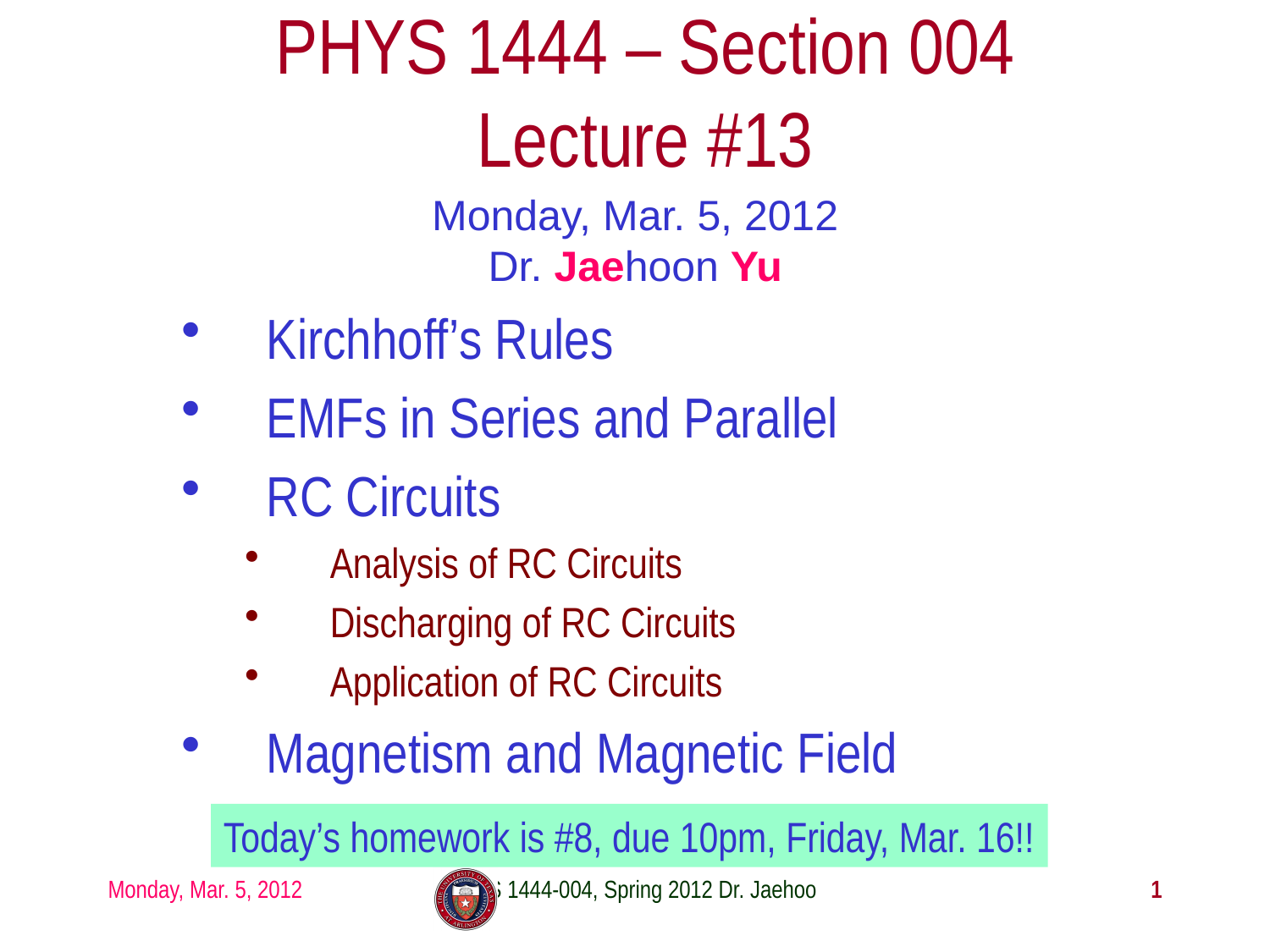

# PHYS 1444 – Section 004 Lecture #13
Monday, Mar. 5, 2012
Dr. Jaehoon Yu
Kirchhoff’s Rules
EMFs in Series and Parallel
RC Circuits
Analysis of RC Circuits
Discharging of RC Circuits
Application of RC Circuits
Magnetism and Magnetic Field
Today’s homework is #8, due 10pm, Friday, Mar. 16!!
Monday, Mar. 5, 2012
PHYS 1444-004, Spring 2012 Dr. Jaehoon Yu
1